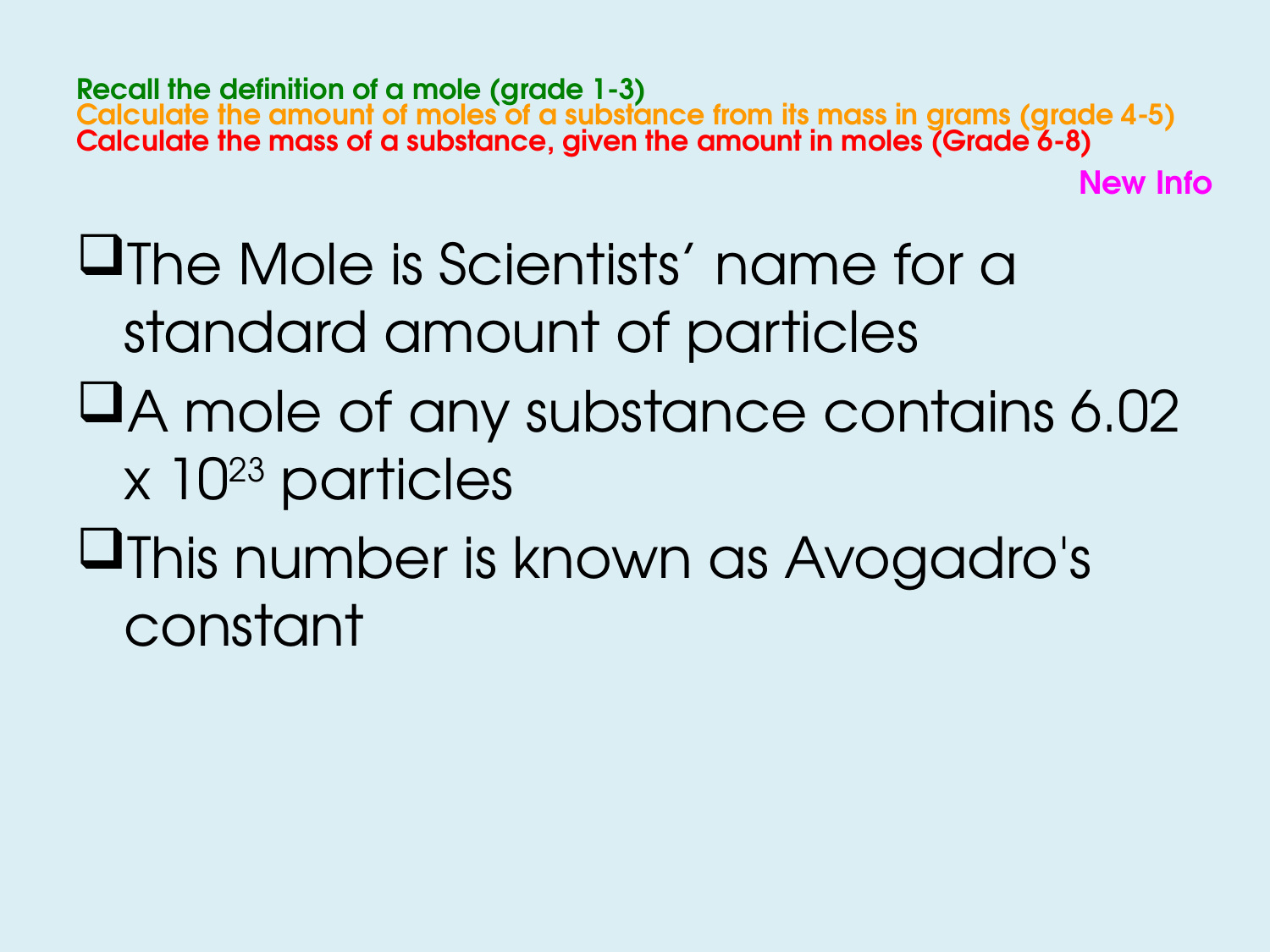

# Recall the definition of a mole (grade 1-3) Calculate the amount of moles of a substance from its mass in grams (grade 4-5) Calculate the mass of a substance, given the amount in moles (Grade 6-8)
New Info
The Mole is Scientists’ name for a standard amount of particles
A mole of any substance contains 6.02 x 1023 particles
This number is known as Avogadro's constant